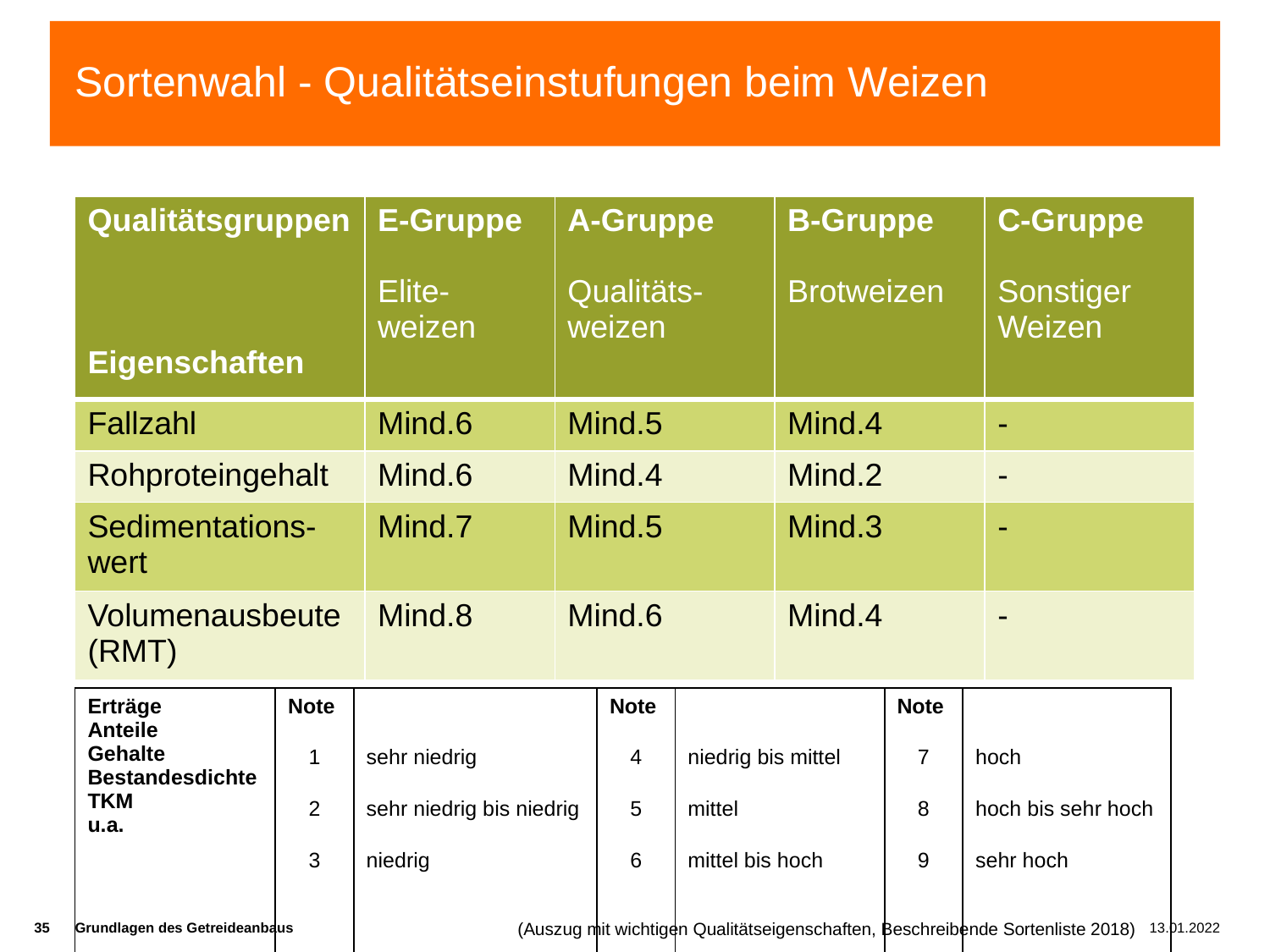

# Sortenwahl - Qualitätseinstufungen beim Weizen
| Qualitätsgruppen Eigenschaften | E-Gruppe Elite-weizen | A-Gruppe Qualitäts-weizen | B-Gruppe Brotweizen | C-Gruppe Sonstiger Weizen |
| --- | --- | --- | --- | --- |
| Fallzahl | Mind.6 | Mind.5 | Mind.4 | - |
| Rohproteingehalt | Mind.6 | Mind.4 | Mind.2 | - |
| Sedimentations-wert | Mind.7 | Mind.5 | Mind.3 | - |
| Volumenausbeute (RMT) | Mind.8 | Mind.6 | Mind.4 | - |
| Erträge Anteile Gehalte Bestandesdichte TKM u.a. | Note |  | Note |  | Note |  |
| --- | --- | --- | --- | --- | --- | --- |
|  | 1 | sehr niedrig | 4 | niedrig bis mittel | 7 | hoch |
|  | 2 | sehr niedrig bis niedrig | 5 | mittel | 8 | hoch bis sehr hoch |
|  | 3 | niedrig | 6 | mittel bis hoch | 9 | sehr hoch |
35
Grundlagen des Getreideanbaus
13.01.2022
(Auszug mit wichtigen Qualitätseigenschaften, Beschreibende Sortenliste 2018)